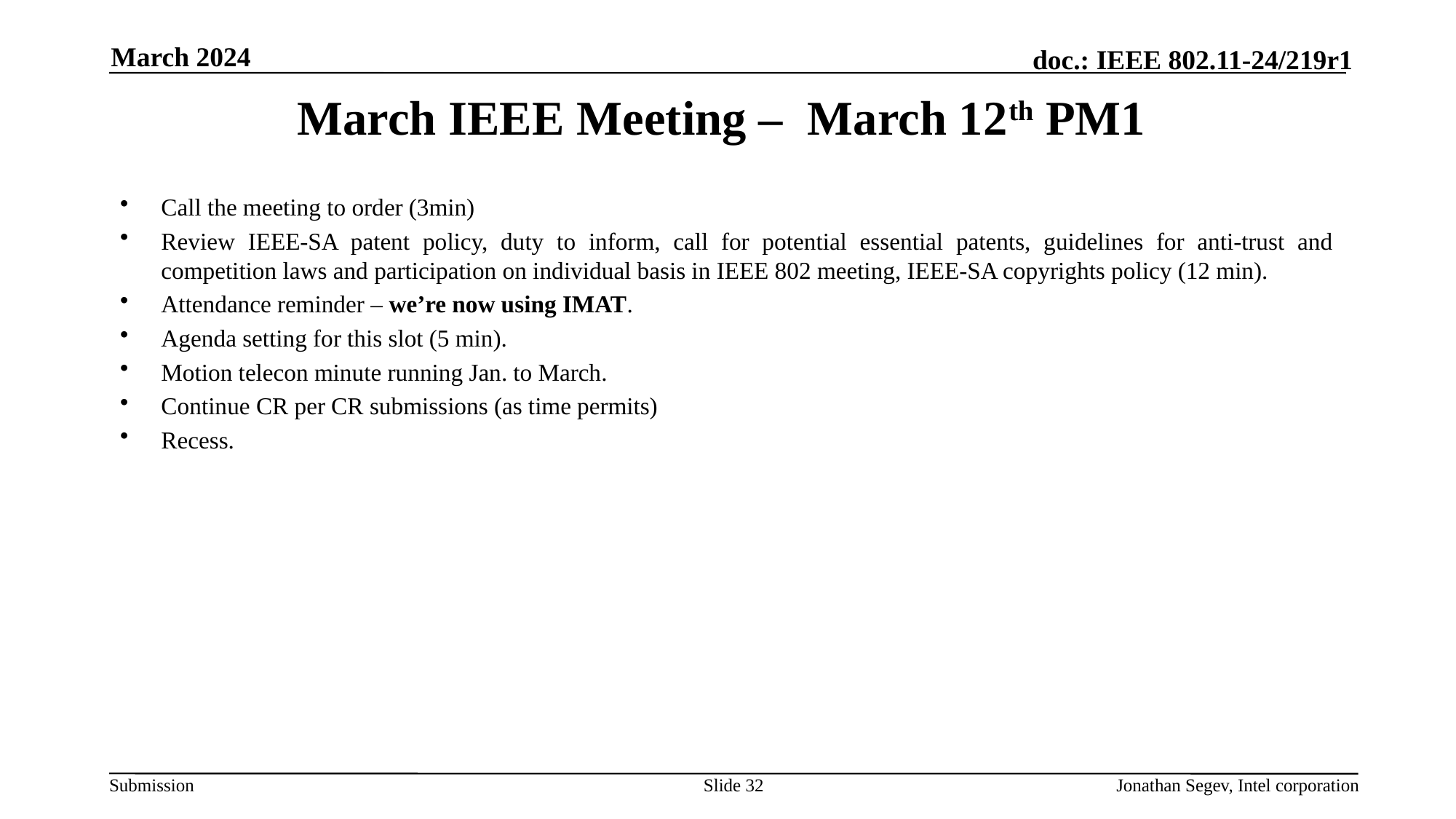

March 2024
# March IEEE Meeting –  March 12th PM1
Call the meeting to order (3min)
Review IEEE-SA patent policy, duty to inform, call for potential essential patents, guidelines for anti-trust and competition laws and participation on individual basis in IEEE 802 meeting, IEEE-SA copyrights policy (12 min).
Attendance reminder – we’re now using IMAT.
Agenda setting for this slot (5 min).
Motion telecon minute running Jan. to March.
Continue CR per CR submissions (as time permits)
Recess.

Slide 32
Jonathan Segev, Intel corporation